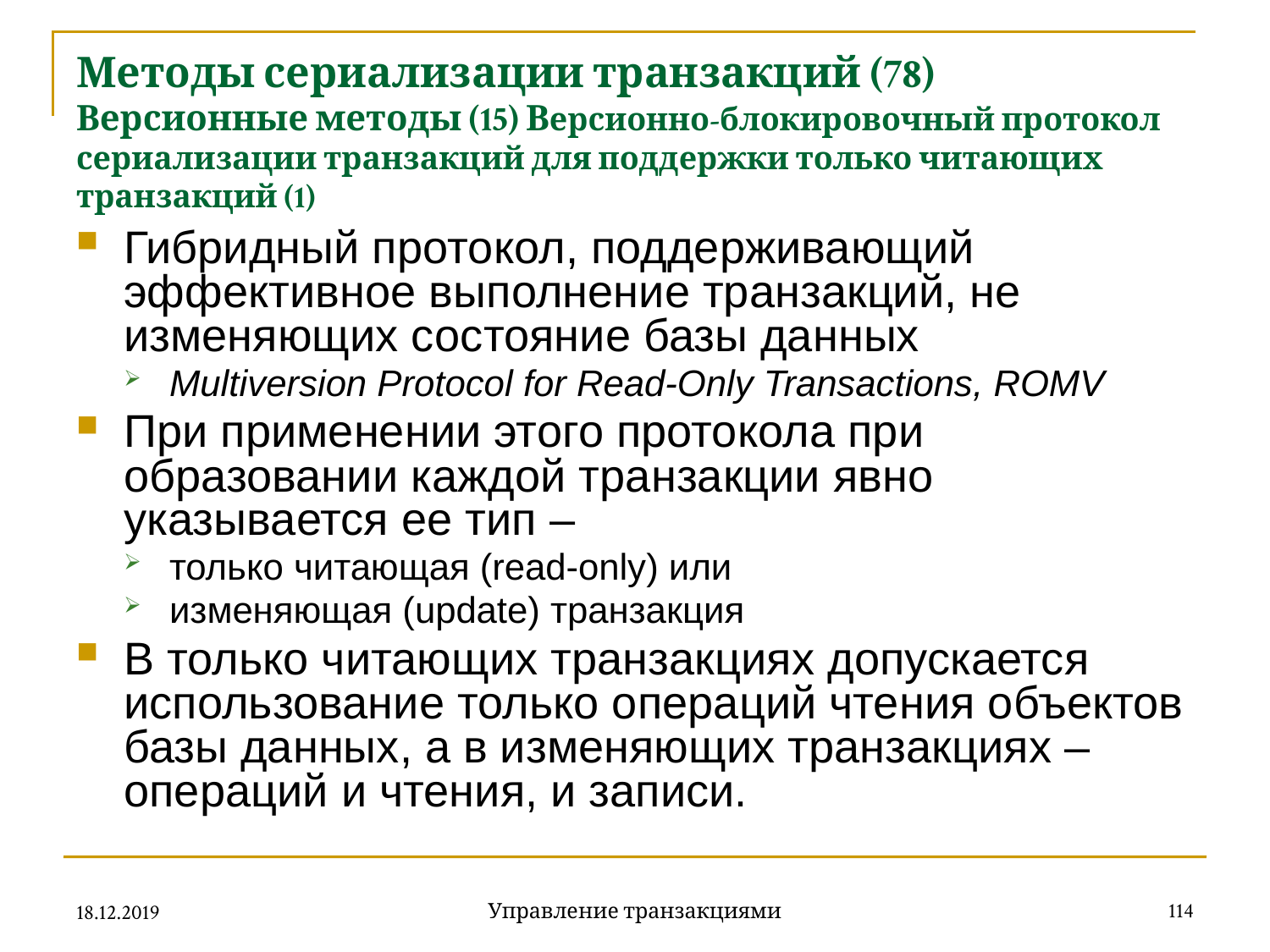

# Методы сериализации транзакций (78) Версионные методы (15) Версионно-блокировочный протокол сериализации транзакций для поддержки только читающих транзакций (1)
Гибридный протокол, поддерживающий эффективное выполнение транзакций, не изменяющих состояние базы данных
Multiversion Protocol for Read-Only Transactions, ROMV
При применении этого протокола при образовании каждой транзакции явно указывается ее тип –
только читающая (read-only) или
изменяющая (update) транзакция
В только читающих транзакциях допускается использование только операций чтения объектов базы данных, а в изменяющих транзакциях – операций и чтения, и записи.
18.12.2019
114
Управление транзакциями